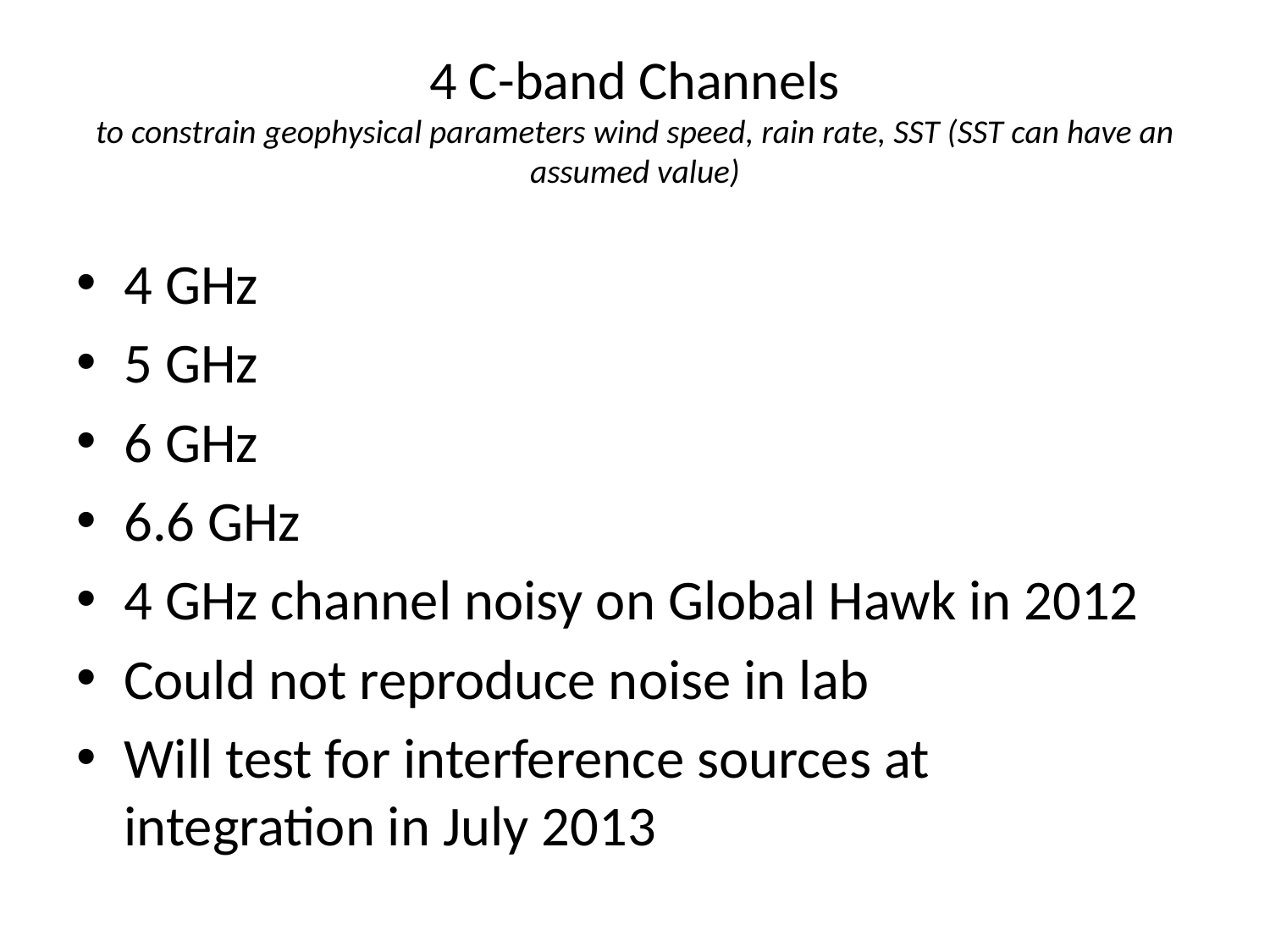

# 4 C-band Channels to constrain geophysical parameters wind speed, rain rate, SST (SST can have an assumed value)
4 GHz
5 GHz
6 GHz
6.6 GHz
4 GHz channel noisy on Global Hawk in 2012
Could not reproduce noise in lab
Will test for interference sources at integration in July 2013